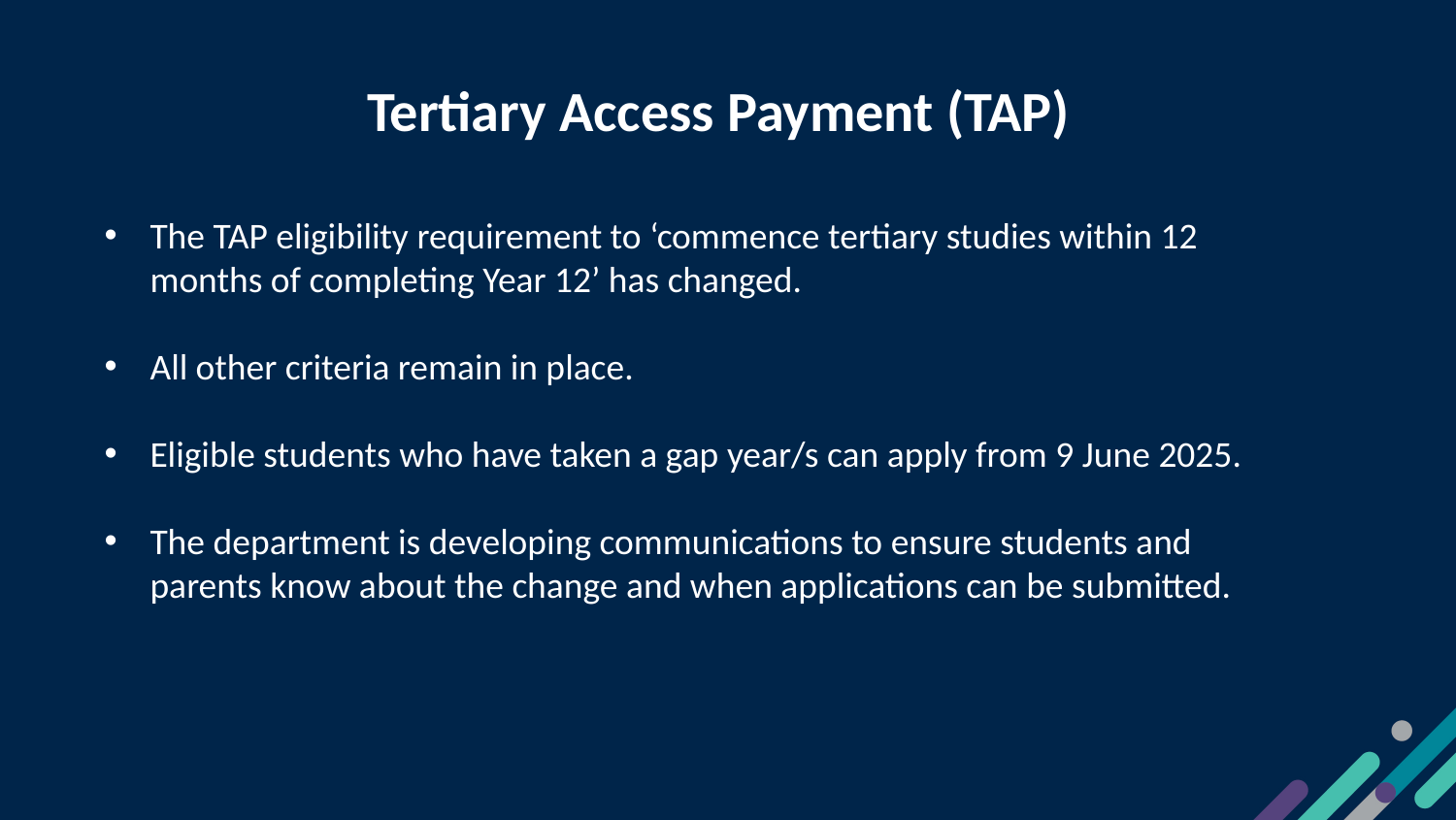

# Tertiary Access Payment (TAP)
The TAP eligibility requirement to ‘commence tertiary studies within 12 months of completing Year 12’ has changed.

All other criteria remain in place.

Eligible students who have taken a gap year/s can apply from 9 June 2025.

The department is developing communications to ensure students and parents know about the change and when applications can be submitted.